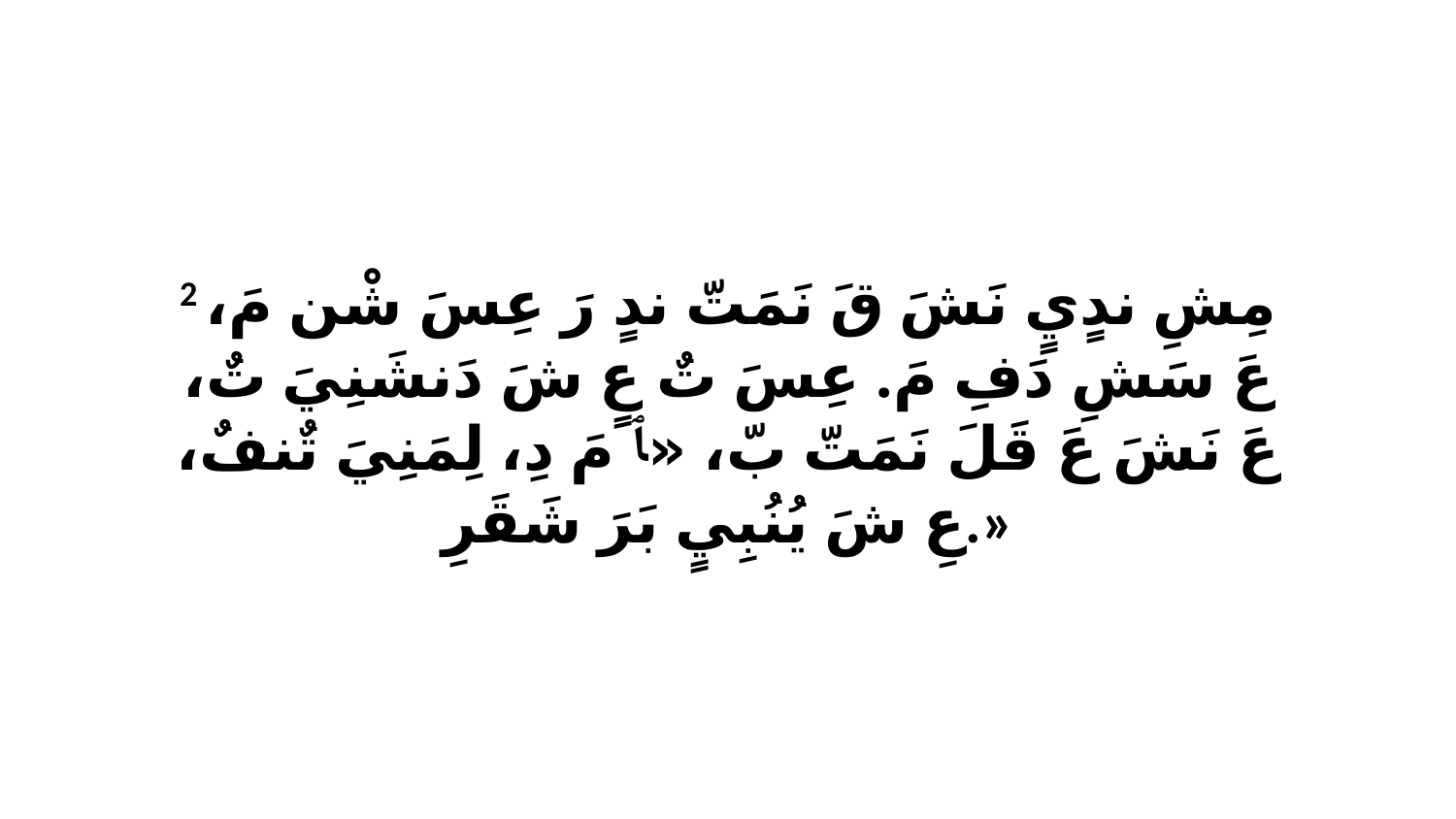

2 مِشِ ندٍيٍ نَشَ قَ نَمَتّ ندٍ رَ عِسَ شْن مَ، عَ سَشِ دَفِ مَ. عِسَ تٌ عٍ شَ دَنشَنِيَ تٌ، عَ نَشَ عَ قَلَ نَمَتّ بّ، «ﭑ مَ دِ، لِمَنِيَ تٌنفٌ، عِ شَ يُنُبِيٍ بَرَ شَقَرِ.»